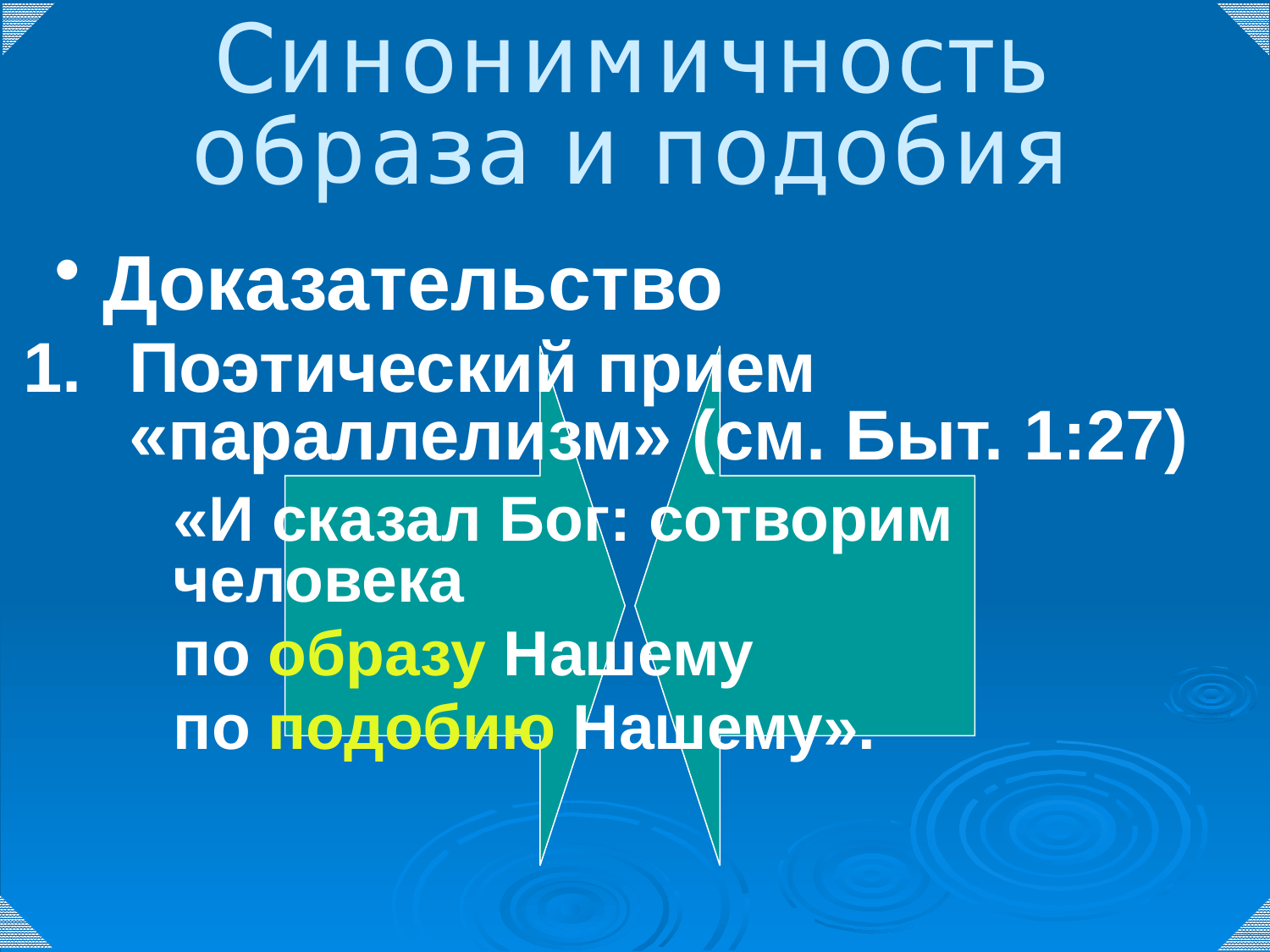

# Синонимичность образа и подобия
Доказательство
Поэтический прием «параллелизм» (см. Быт. 1:27)

	«И сказал Бог: сотворим человека
	по образу Нашему
	по подобию Нашему».